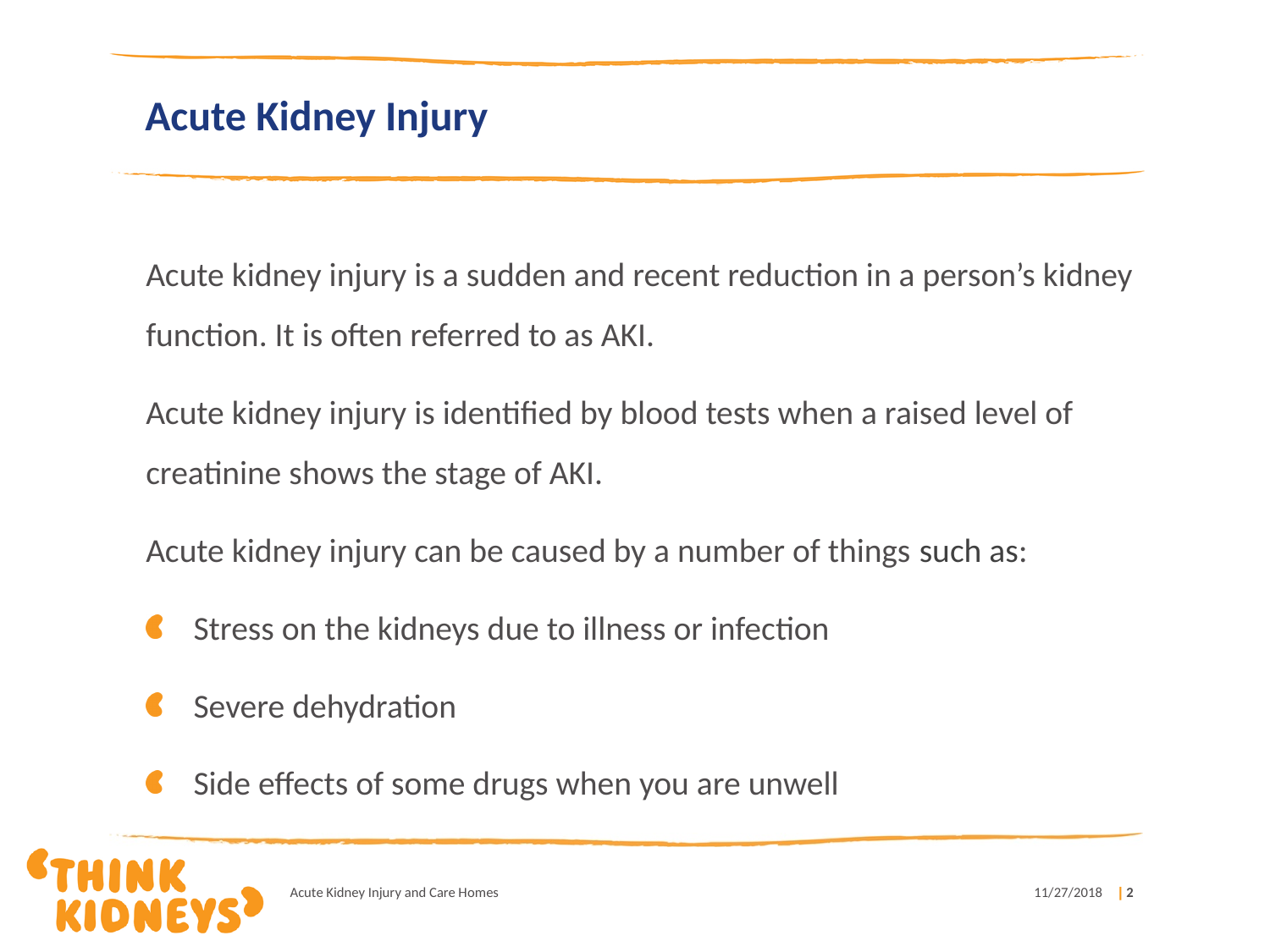

# Acute Kidney Injury
Acute kidney injury is a sudden and recent reduction in a person’s kidney function. It is often referred to as AKI.
Acute kidney injury is identified by blood tests when a raised level of creatinine shows the stage of AKI.
Acute kidney injury can be caused by a number of things such as:
Stress on the kidneys due to illness or infection
Severe dehydration
Side effects of some drugs when you are unwell
Acute Kidney Injury and Care Homes
11/27/2018
| 2